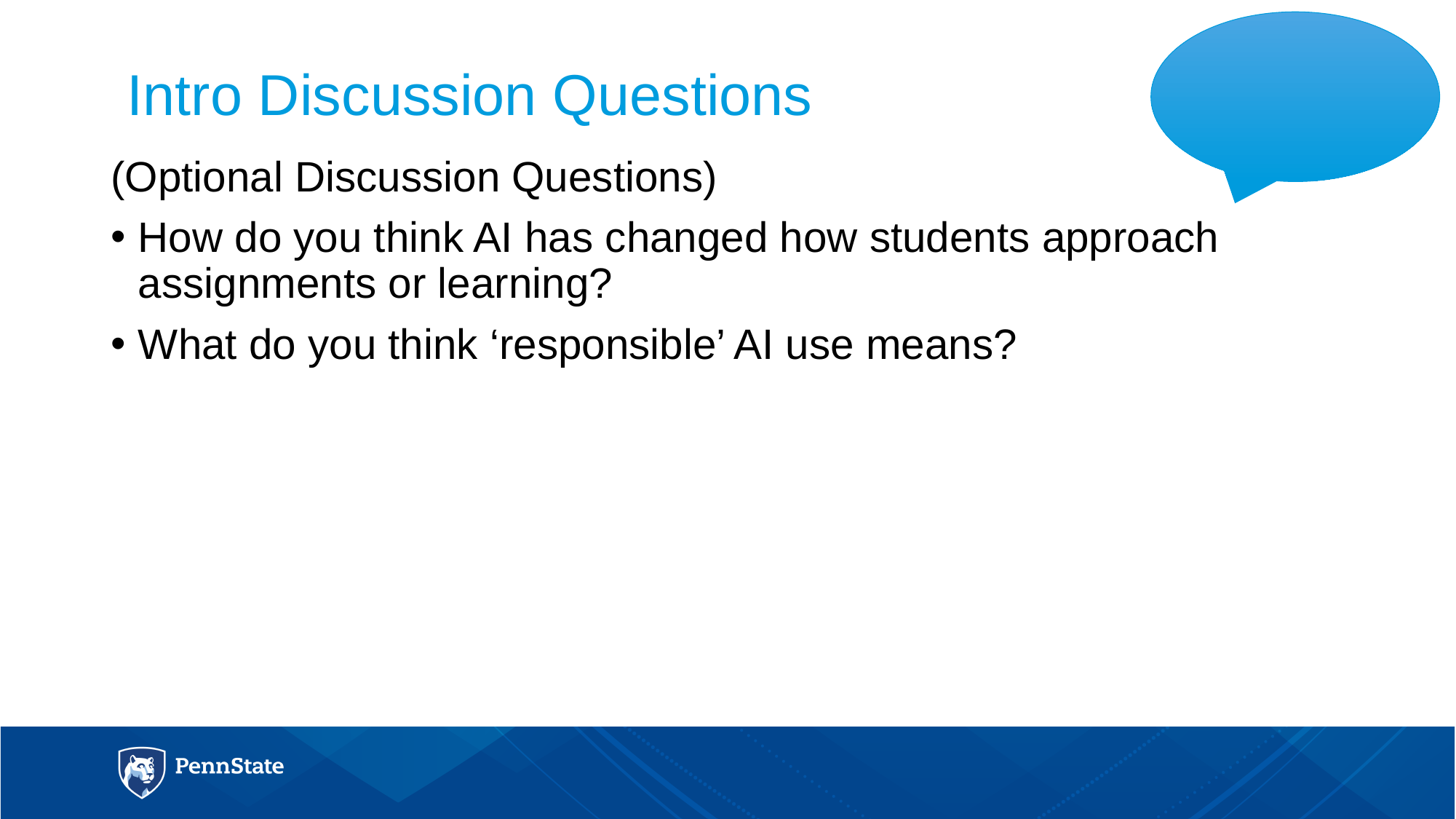

# Intro Discussion Questions
(Optional Discussion Questions)
How do you think AI has changed how students approach assignments or learning?
What do you think ‘responsible’ AI use means?